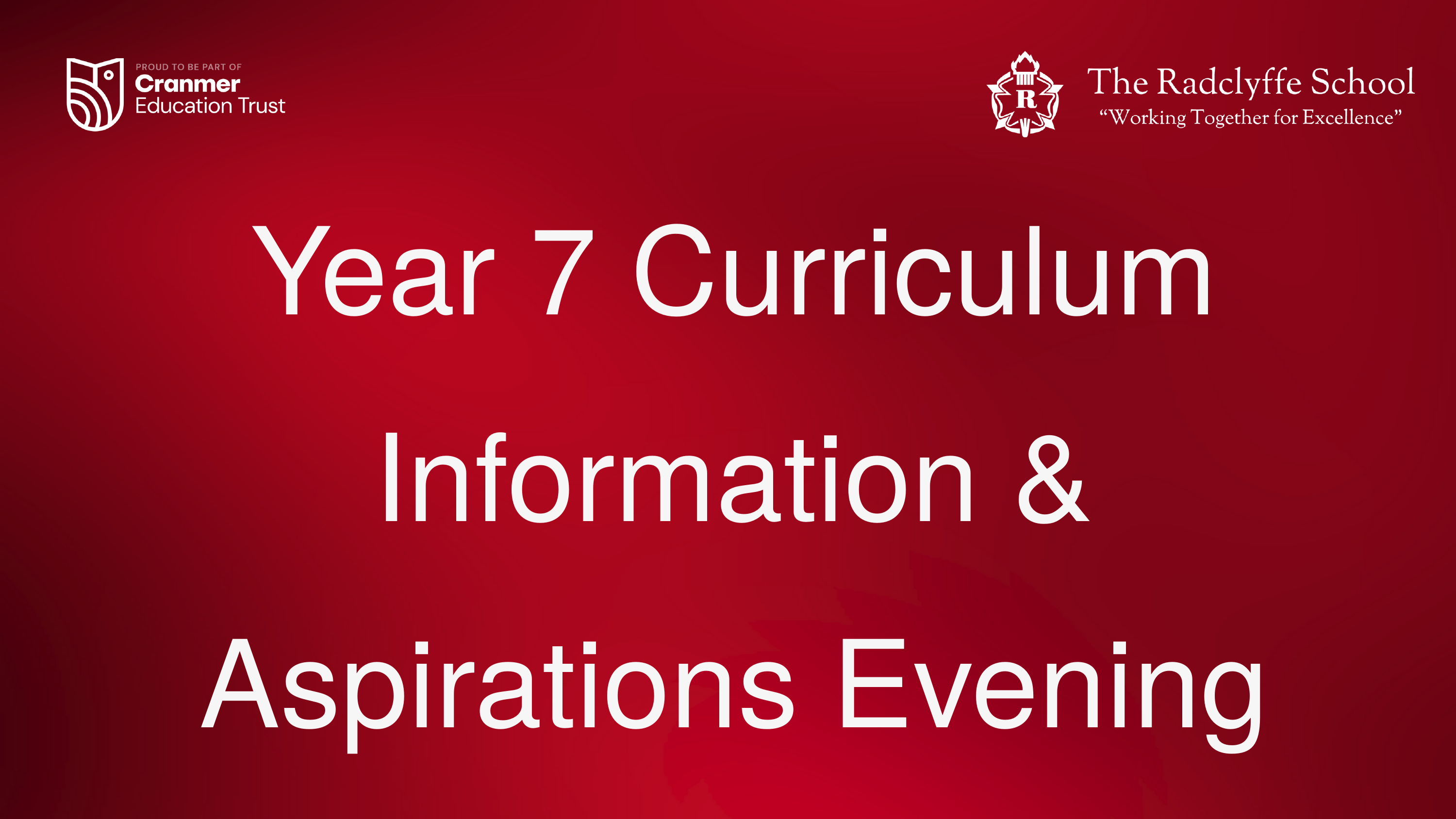

Year 7 Curriculum Information & Aspirations Evening